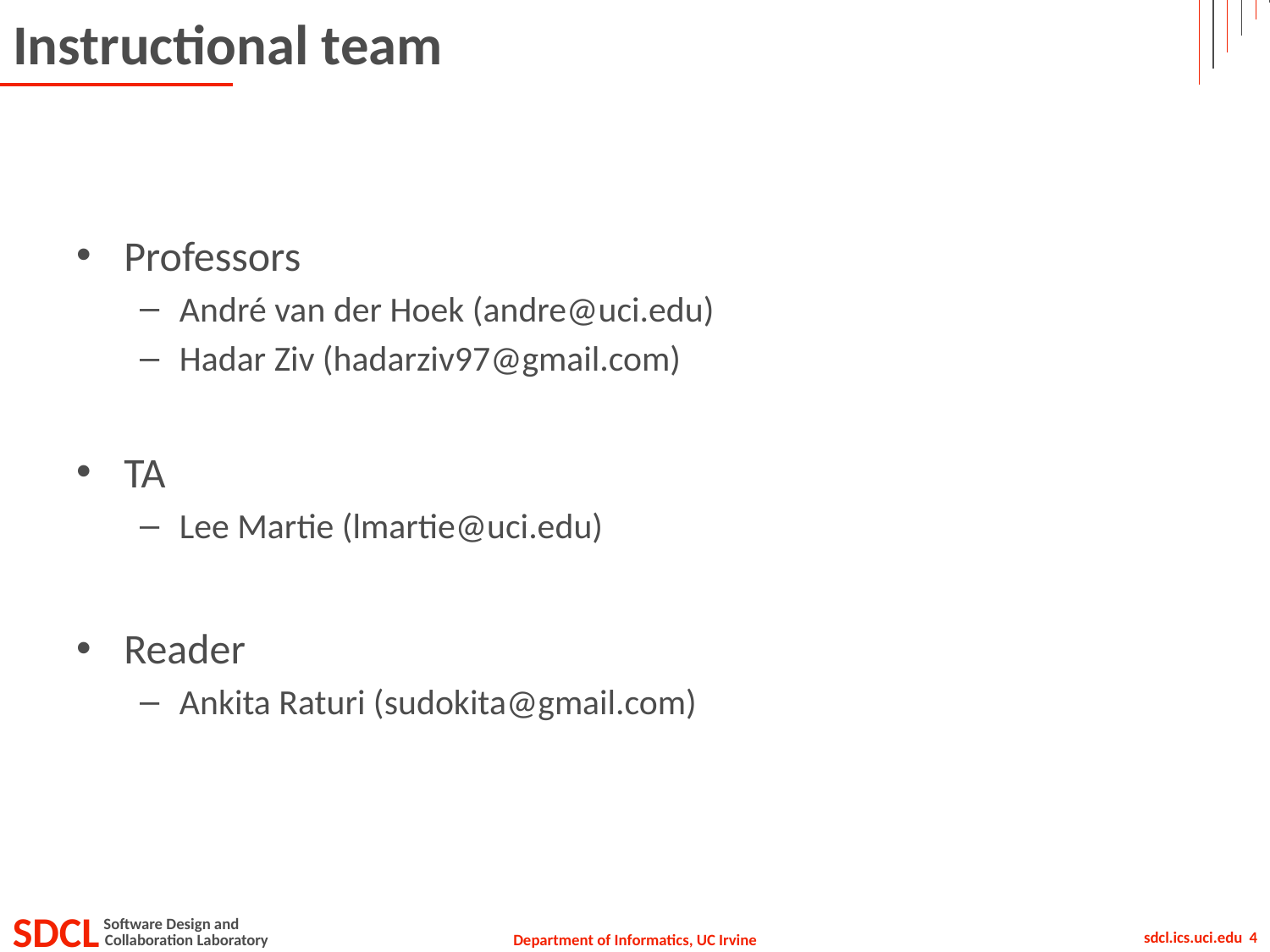

# Instructional team
Professors
André van der Hoek (andre@uci.edu)
Hadar Ziv (hadarziv97@gmail.com)

TA
Lee Martie (lmartie@uci.edu)

Reader
Ankita Raturi (sudokita@gmail.com)